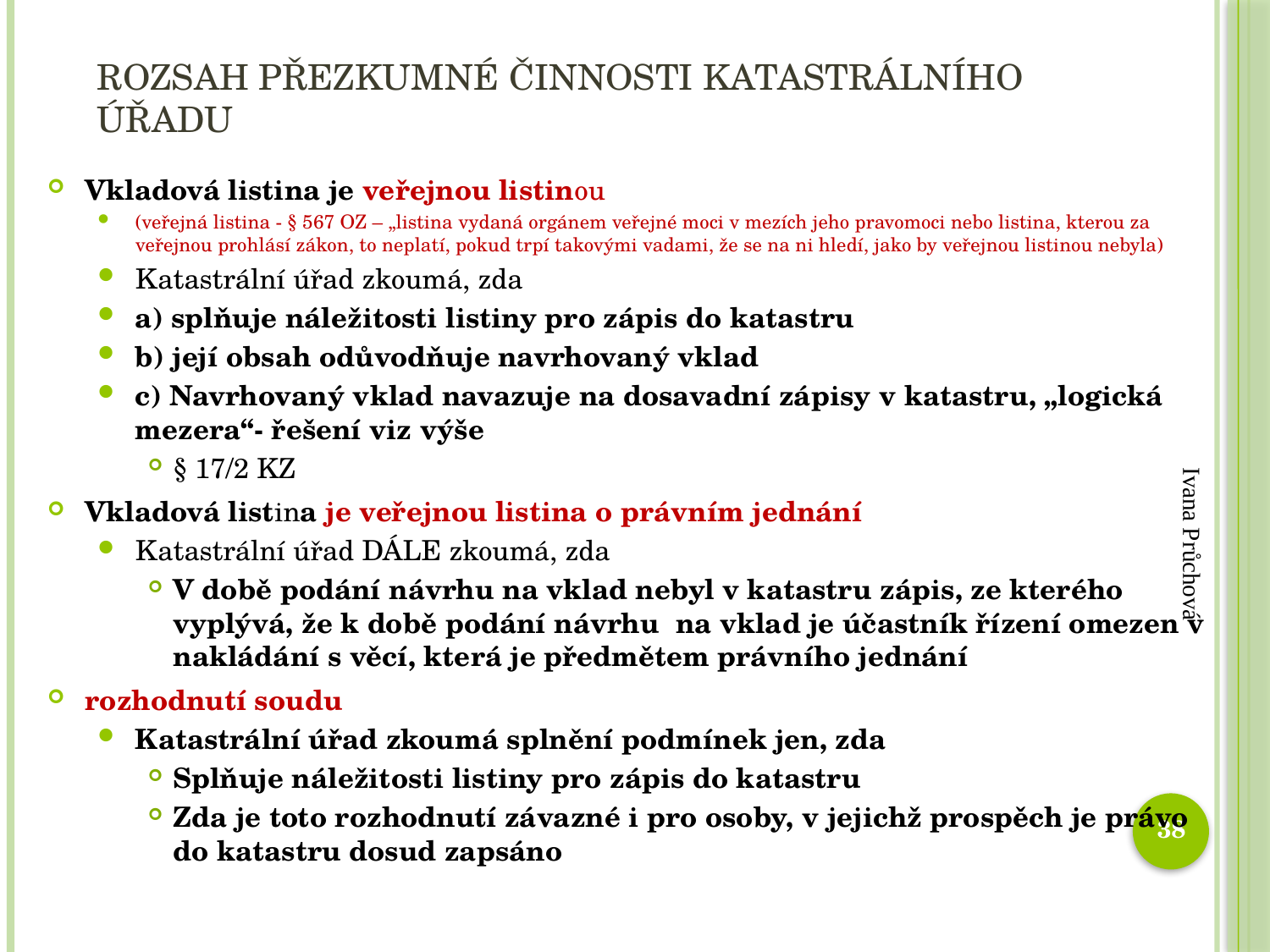

# Rozsah přezkumné činnosti katastrálního úřadu
Vkladová listina je veřejnou listinou
(veřejná listina - § 567 OZ – „listina vydaná orgánem veřejné moci v mezích jeho pravomoci nebo listina, kterou za veřejnou prohlásí zákon, to neplatí, pokud trpí takovými vadami, že se na ni hledí, jako by veřejnou listinou nebyla)
Katastrální úřad zkoumá, zda
a) splňuje náležitosti listiny pro zápis do katastru
b) její obsah odůvodňuje navrhovaný vklad
c) Navrhovaný vklad navazuje na dosavadní zápisy v katastru, „logická mezera“- řešení viz výše
§ 17/2 KZ
Vkladová listina je veřejnou listina o právním jednání
Katastrální úřad DÁLE zkoumá, zda
V době podání návrhu na vklad nebyl v katastru zápis, ze kterého vyplývá, že k době podání návrhu  na vklad je účastník řízení omezen v nakládání s věcí, která je předmětem právního jednání
rozhodnutí soudu
Katastrální úřad zkoumá splnění podmínek jen, zda
Splňuje náležitosti listiny pro zápis do katastru
Zda je toto rozhodnutí závazné i pro osoby, v jejichž prospěch je právo do katastru dosud zapsáno

Ivana Průchová
38